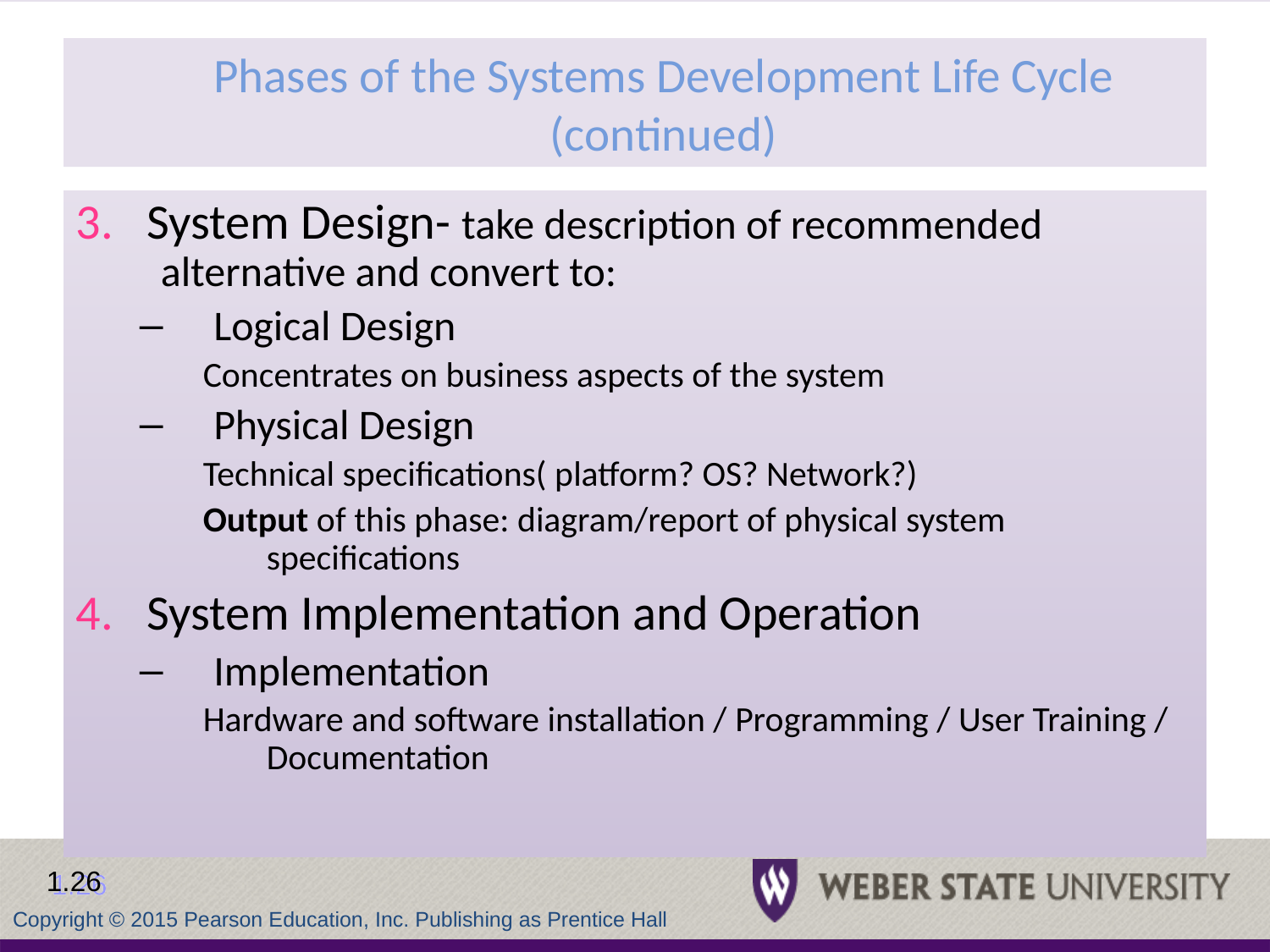

# Phases of the Systems Development Life Cycle (continued)
3.   System Design- take description of recommended alternative and convert to:
Logical Design
Concentrates on business aspects of the system
Physical Design
Technical specifications( platform? OS? Network?)
Output of this phase: diagram/report of physical system specifications
4.   System Implementation and Operation
Implementation
Hardware and software installation / Programming / User Training / Documentation
1.26
Copyright © 2015 Pearson Education, Inc. Publishing as Prentice Hall